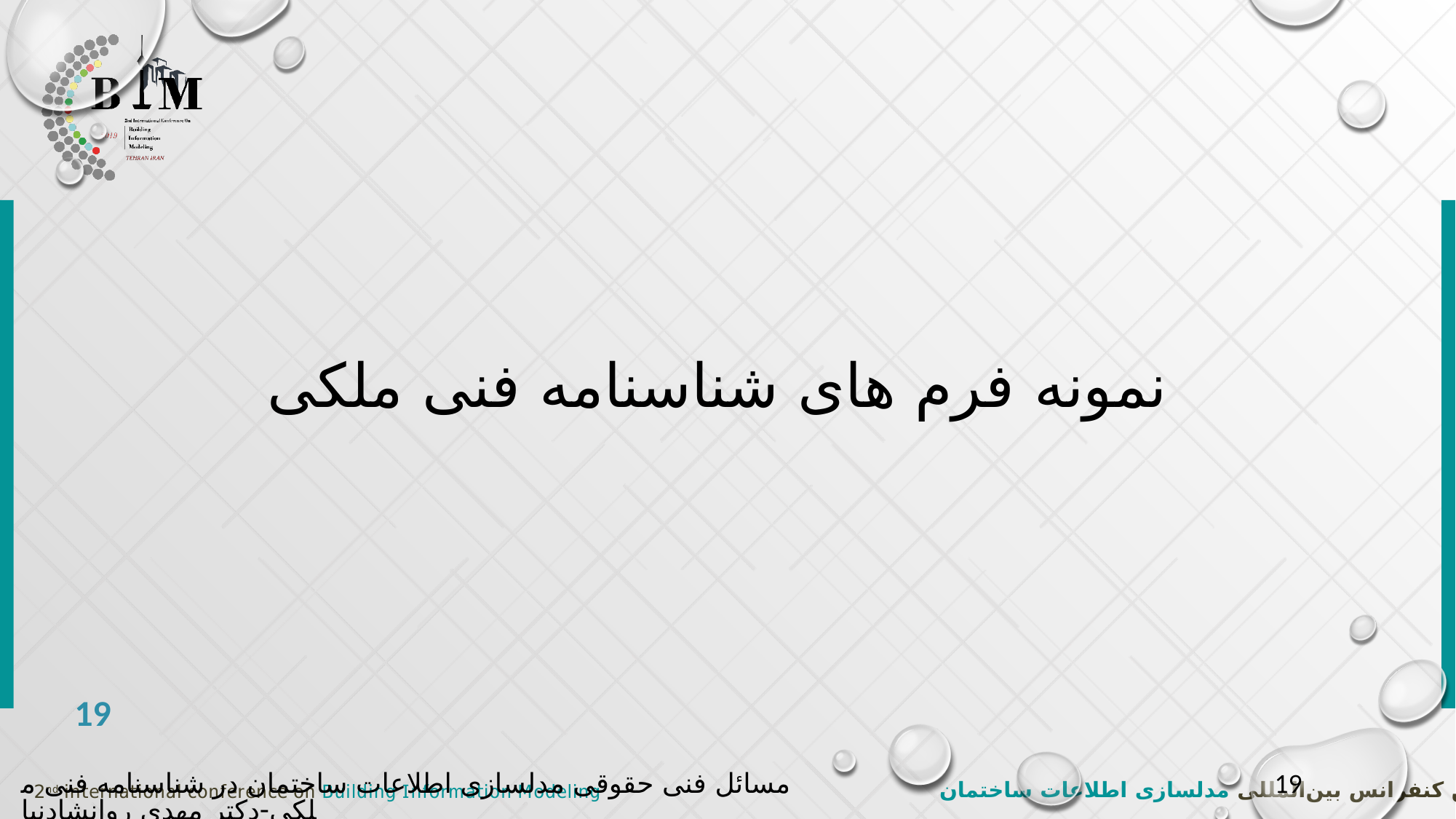

# نمونه فرم های شناسنامه فنی ملکی

19
مسائل فنی حقوقی مدلسازی اطلاعات ساختمان در شناسنامه فنی ملکی-دکتر مهدی روانشادنیا